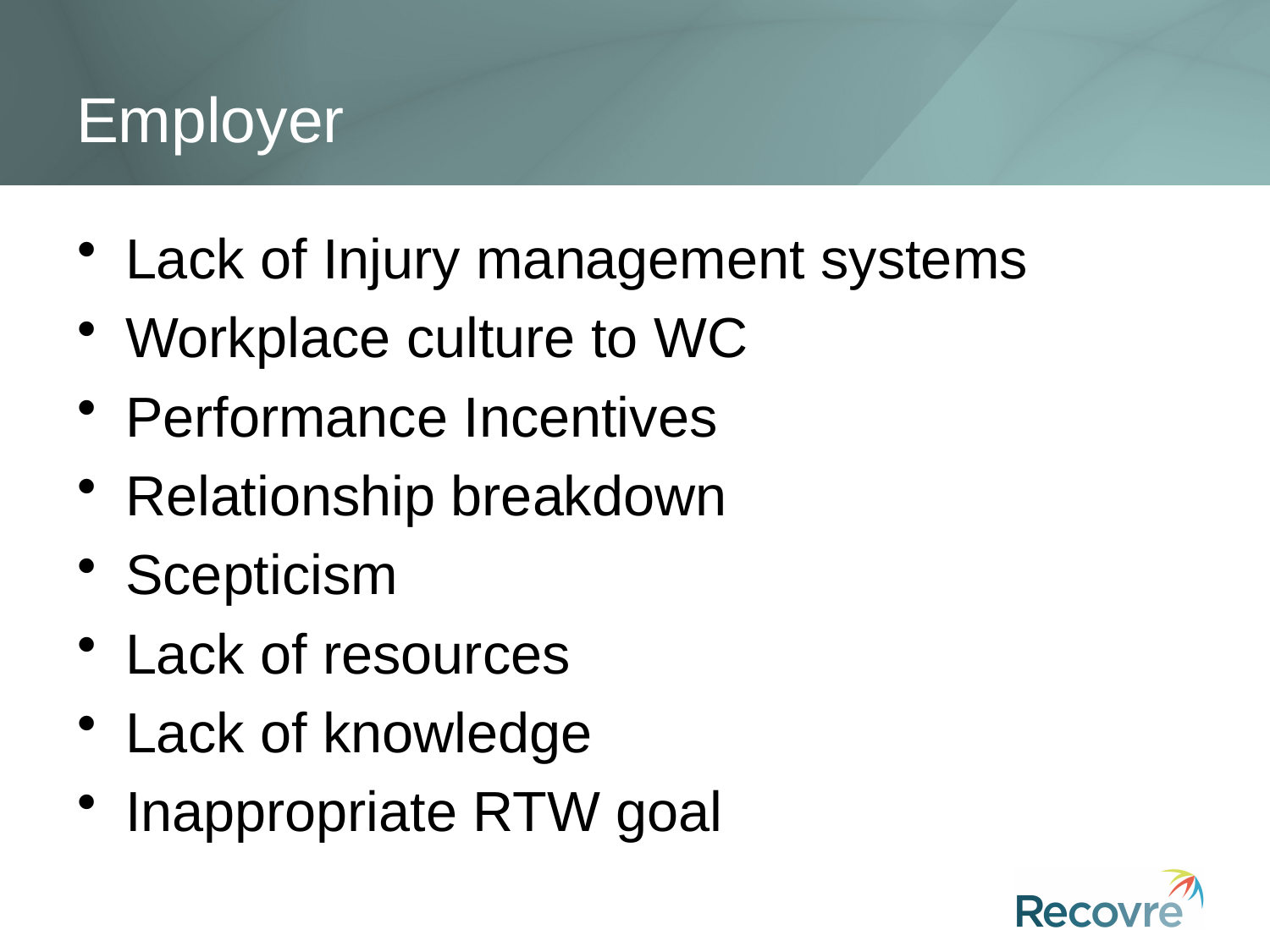

# Employer
Lack of Injury management systems
Workplace culture to WC
Performance Incentives
Relationship breakdown
Scepticism
Lack of resources
Lack of knowledge
Inappropriate RTW goal